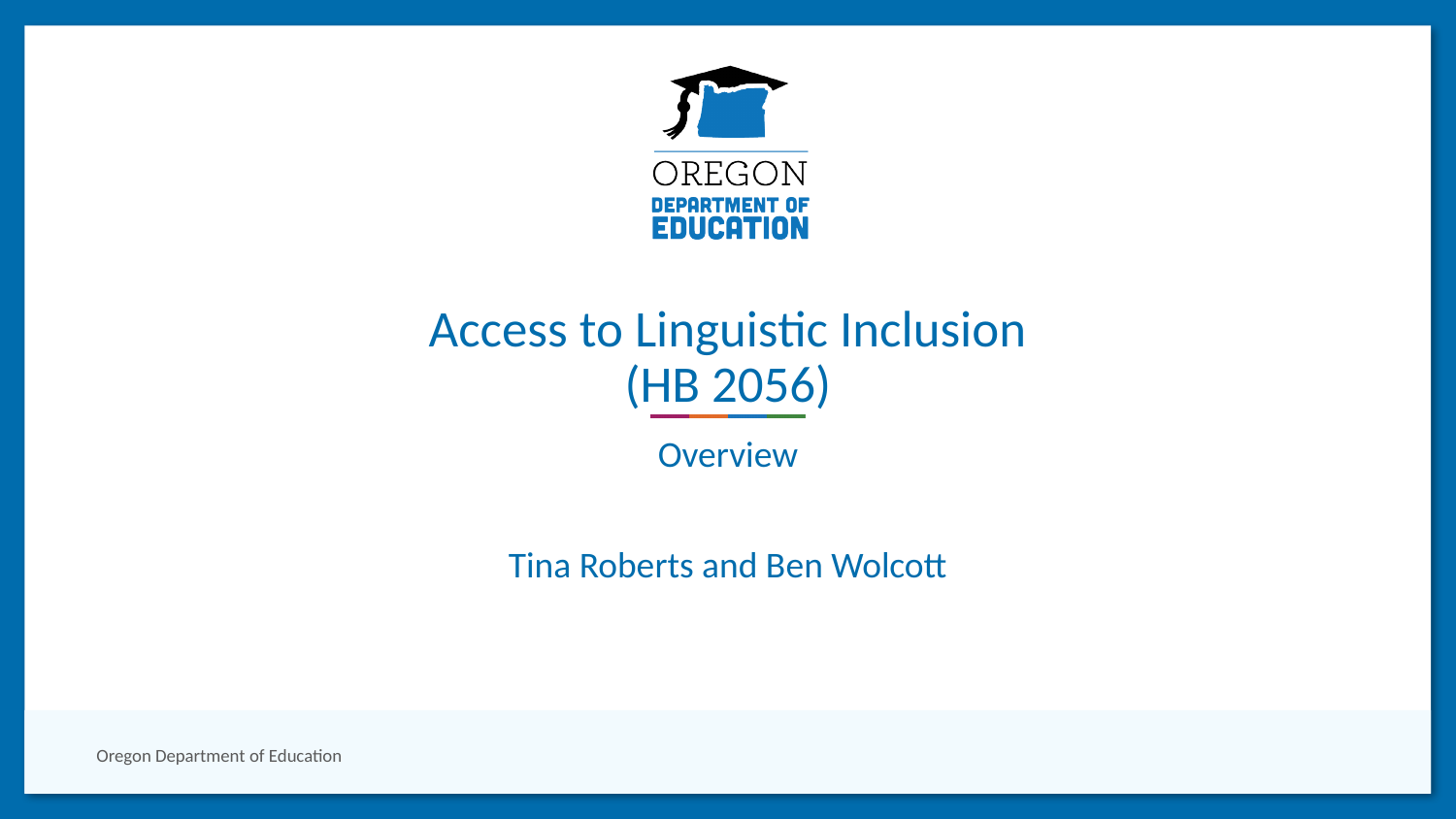

# Access to Linguistic Inclusion
(HB 2056)
Overview

Tina Roberts and Ben Wolcott